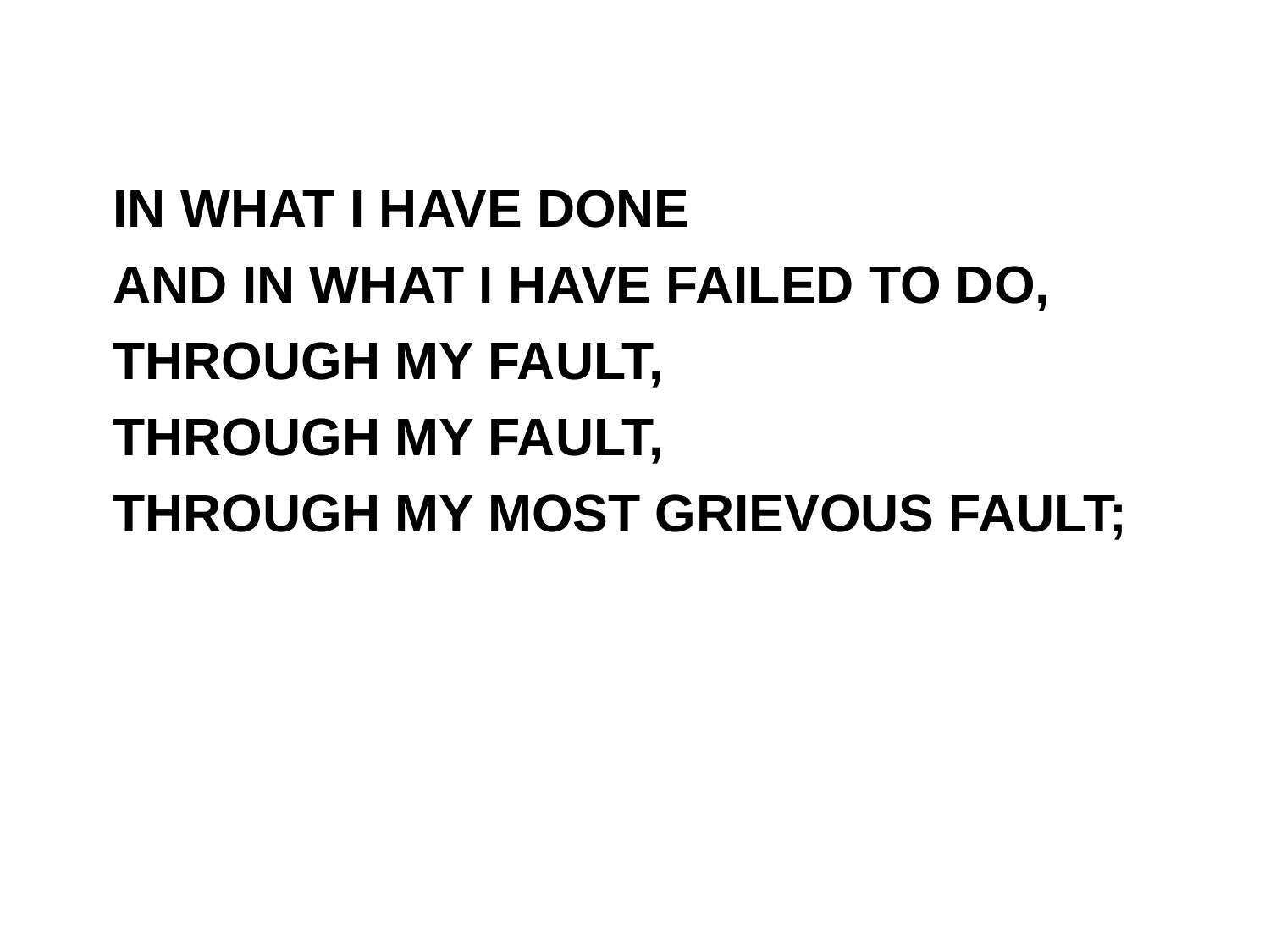

# IN WHAT I HAVE DONE AND IN WHAT I HAVE FAILED TO DO, THROUGH MY FAULT, THROUGH MY FAULT, THROUGH MY MOST GRIEVOUS FAULT;